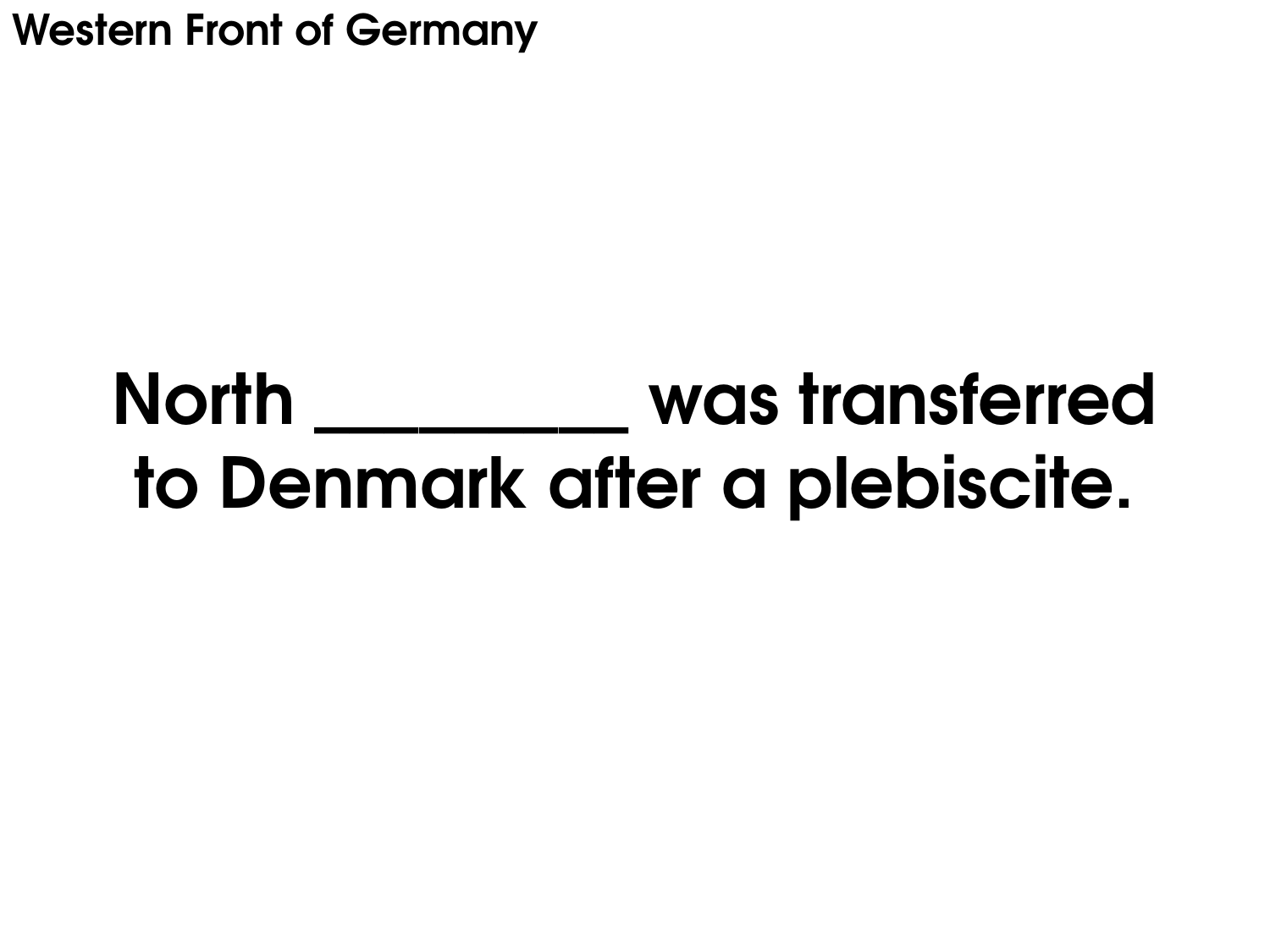

Western Front of Germany
# North _________ was transferred to Denmark after a plebiscite.